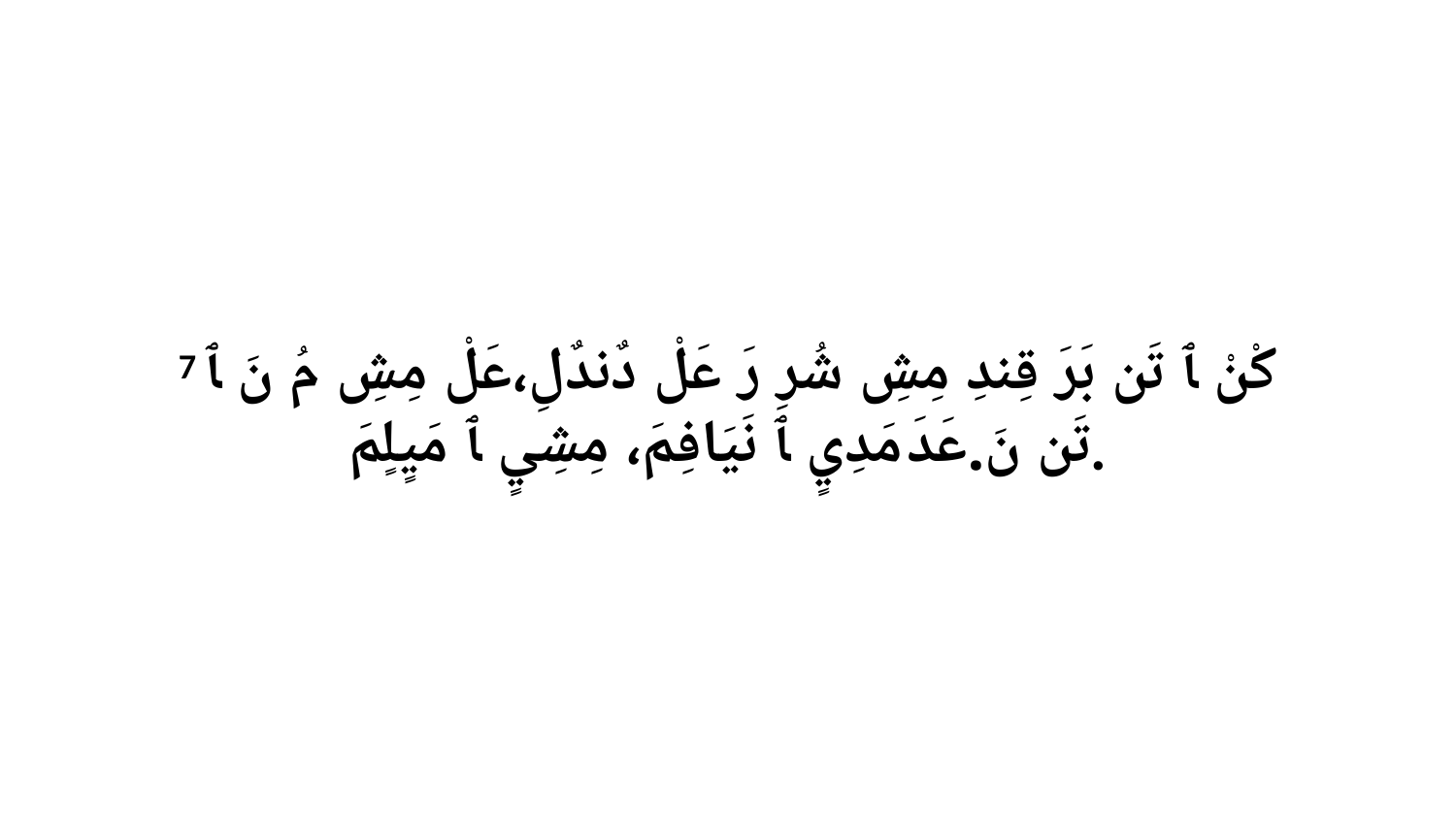

7 كْنْ ﭑ تَن بَرَ قِندِ مِشِ شُرِ رَ عَلْ دٌندٌلِ،عَلْ مِشِ مُ نَ ﭑ تَن نَ.عَدَ مَدِيٍ ﭑ نَيَافِمَ، مِشِيٍ ﭑ مَيٍلٍمَ.